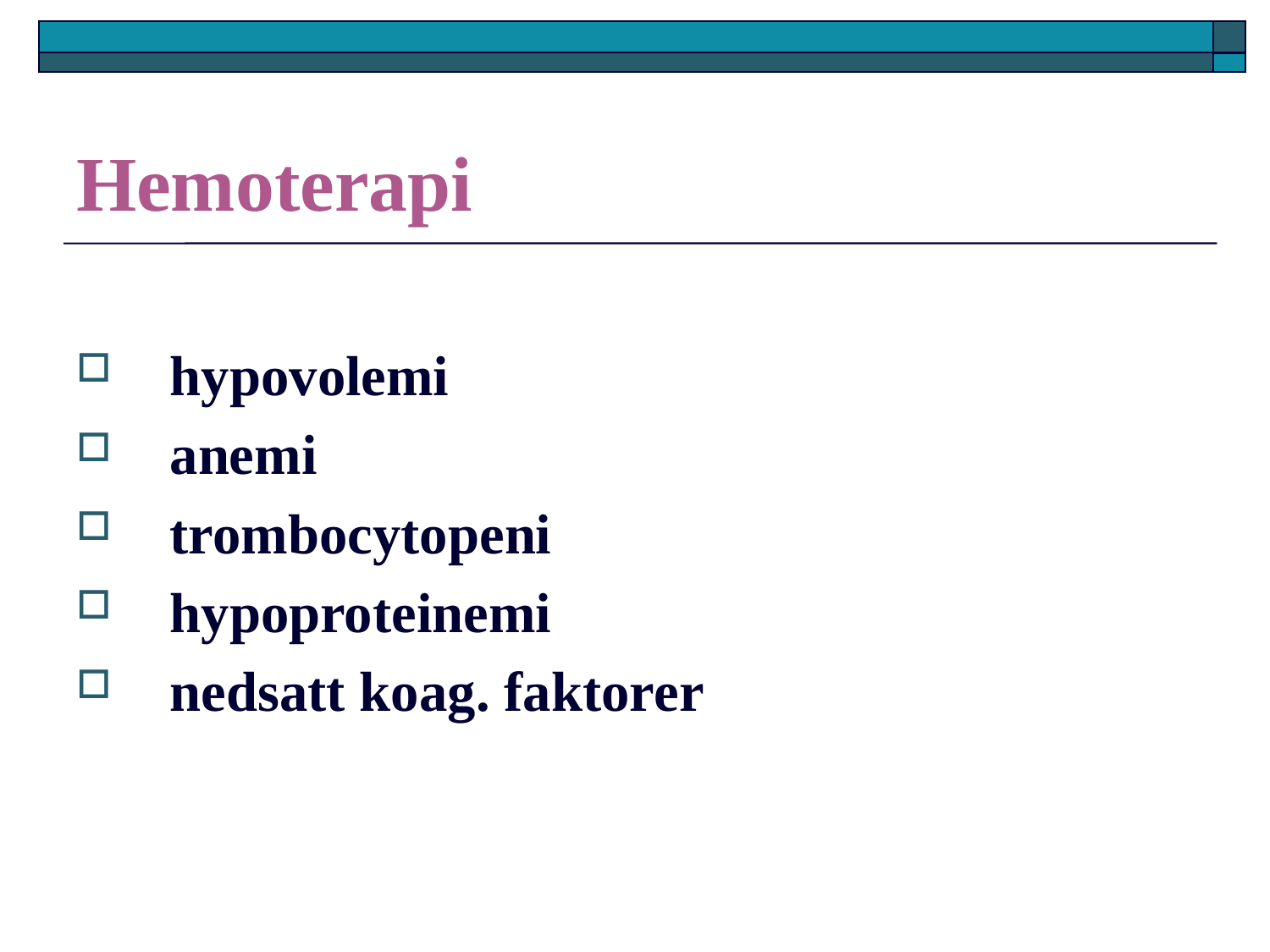

# Hemoterapi

  hypovolemi
  anemi
  trombocytopeni
  hypoproteinemi
  nedsatt koag. faktorer